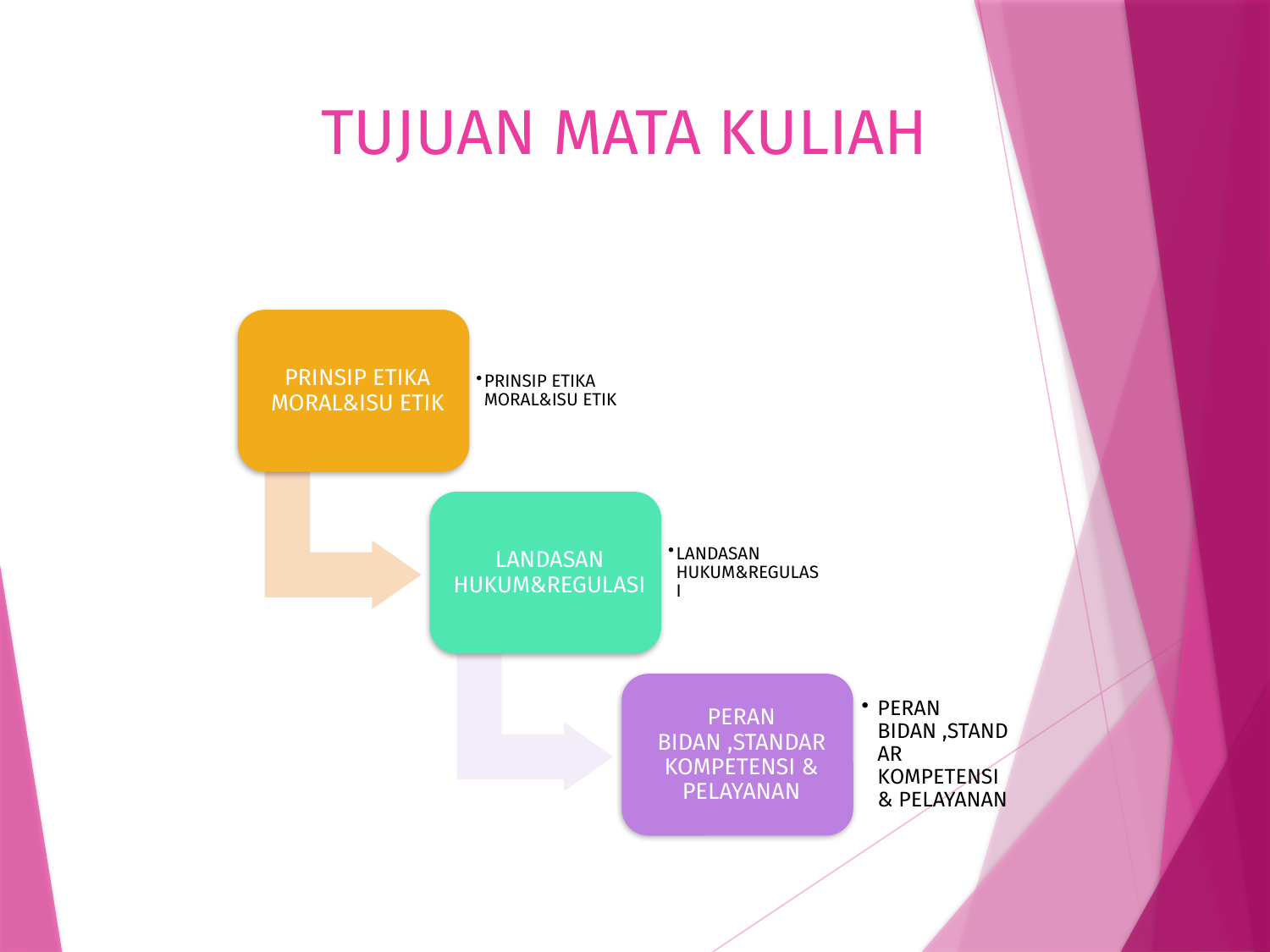

# TUJUAN MATA KULIAH
PRINSIP ETIKA MORAL&ISU ETIK
PRINSIP ETIKA MORAL&ISU ETIK
LANDASAN HUKUM&REGULASI
LANDASAN HUKUM&REGULASI
PERAN BIDAN ,STANDAR KOMPETENSI & PELAYANAN
PERAN BIDAN ,STANDAR KOMPETENSI & PELAYANAN